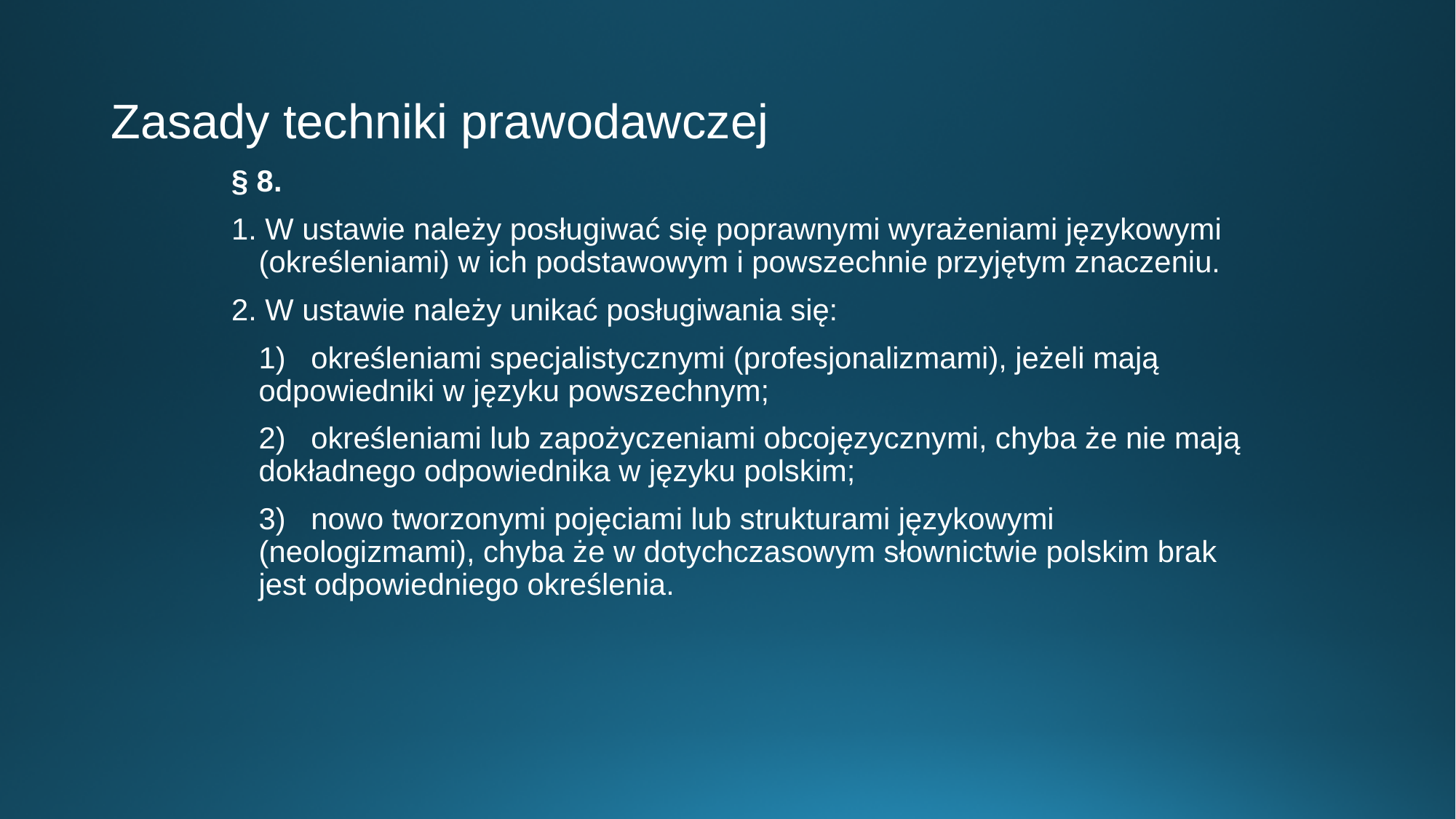

# Zasady techniki prawodawczej
§ 8.
1. W ustawie należy posługiwać się poprawnymi wyrażeniami językowymi (określeniami) w ich podstawowym i powszechnie przyjętym znaczeniu.
2. W ustawie należy unikać posługiwania się:
	1)   określeniami specjalistycznymi (profesjonalizmami), jeżeli mają odpowiedniki w języku powszechnym;
	2)   określeniami lub zapożyczeniami obcojęzycznymi, chyba że nie mają dokładnego odpowiednika w języku polskim;
	3)   nowo tworzonymi pojęciami lub strukturami językowymi (neologizmami), chyba że w dotychczasowym słownictwie polskim brak jest odpowiedniego określenia.